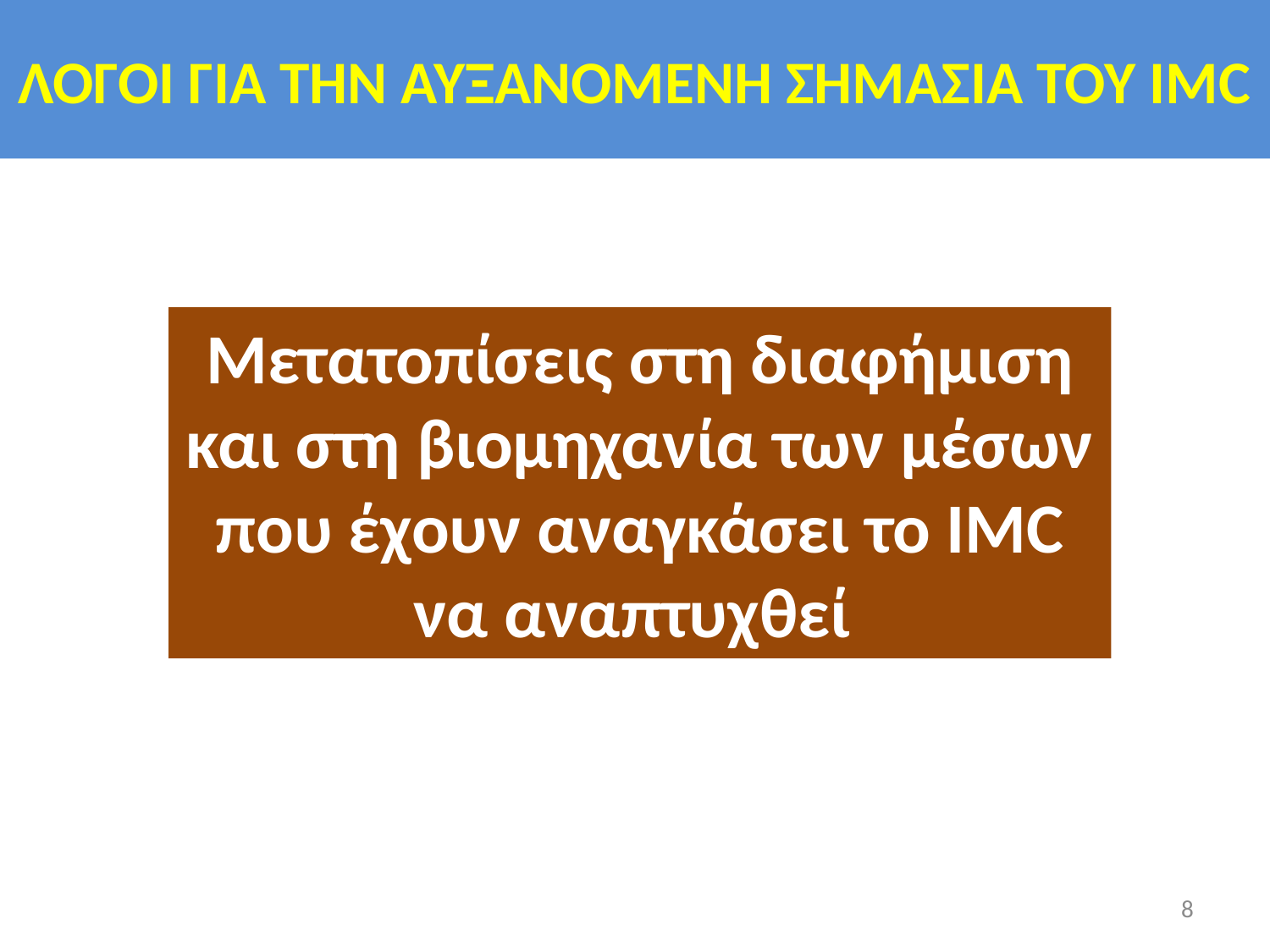

# ΛΟΓΟΙ ΓΙΑ ΤΗΝ ΑΥΞΑΝΟΜΕΝΗ ΣΗΜΑΣΙΑ ΤΟΥ IMC
Mετατοπίσεις στη διαφήµιση και στη βιοµηχανία των μέσων που έχουν αναγκάσει το IMC να αναπτυχθεί
8